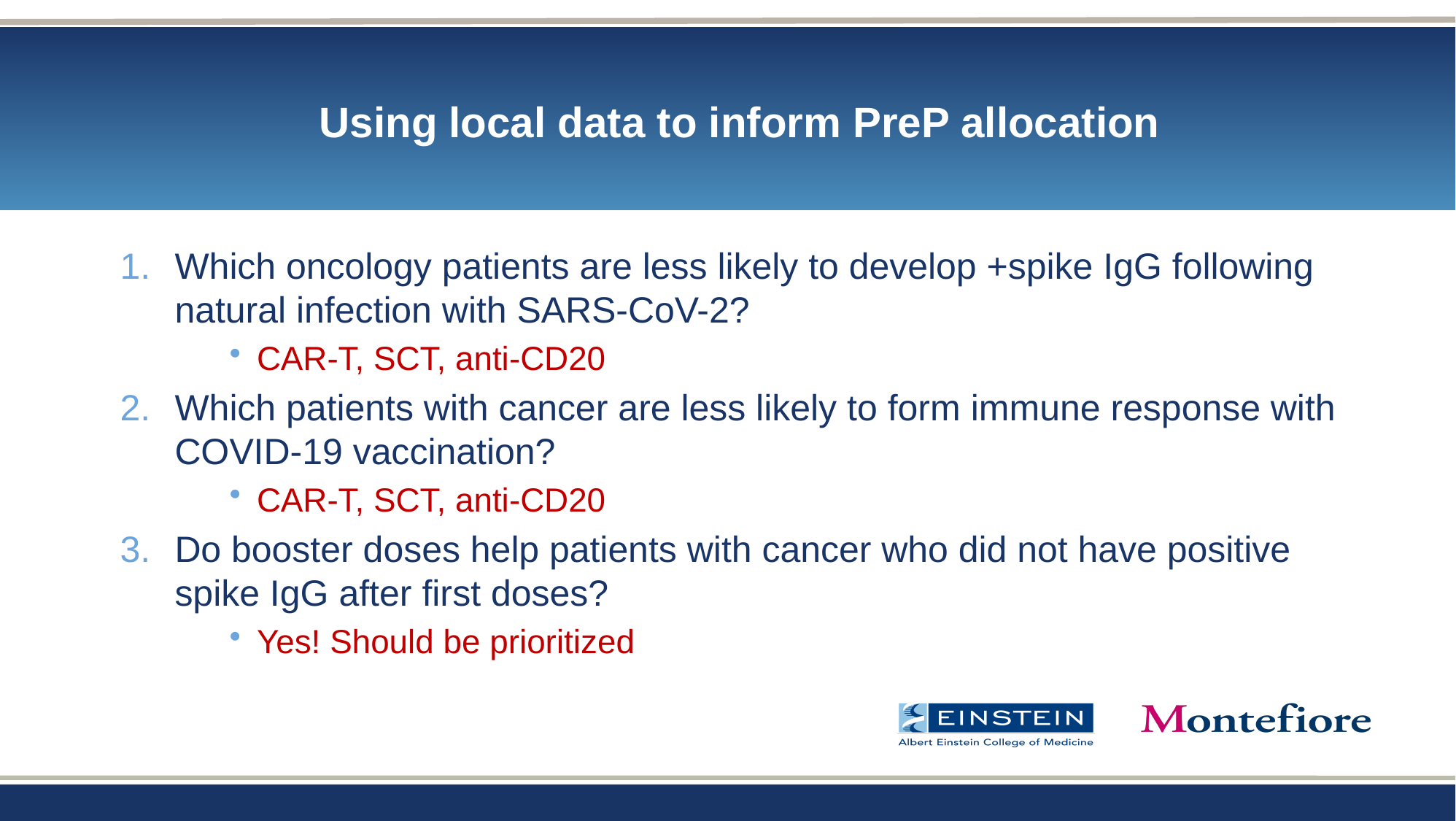

# Using local data to inform PreP allocation
Which oncology patients are less likely to develop +spike IgG following natural infection with SARS-CoV-2?
CAR-T, SCT, anti-CD20
Which patients with cancer are less likely to form immune response with COVID-19 vaccination?
CAR-T, SCT, anti-CD20
Do booster doses help patients with cancer who did not have positive spike IgG after first doses?
Yes! Should be prioritized